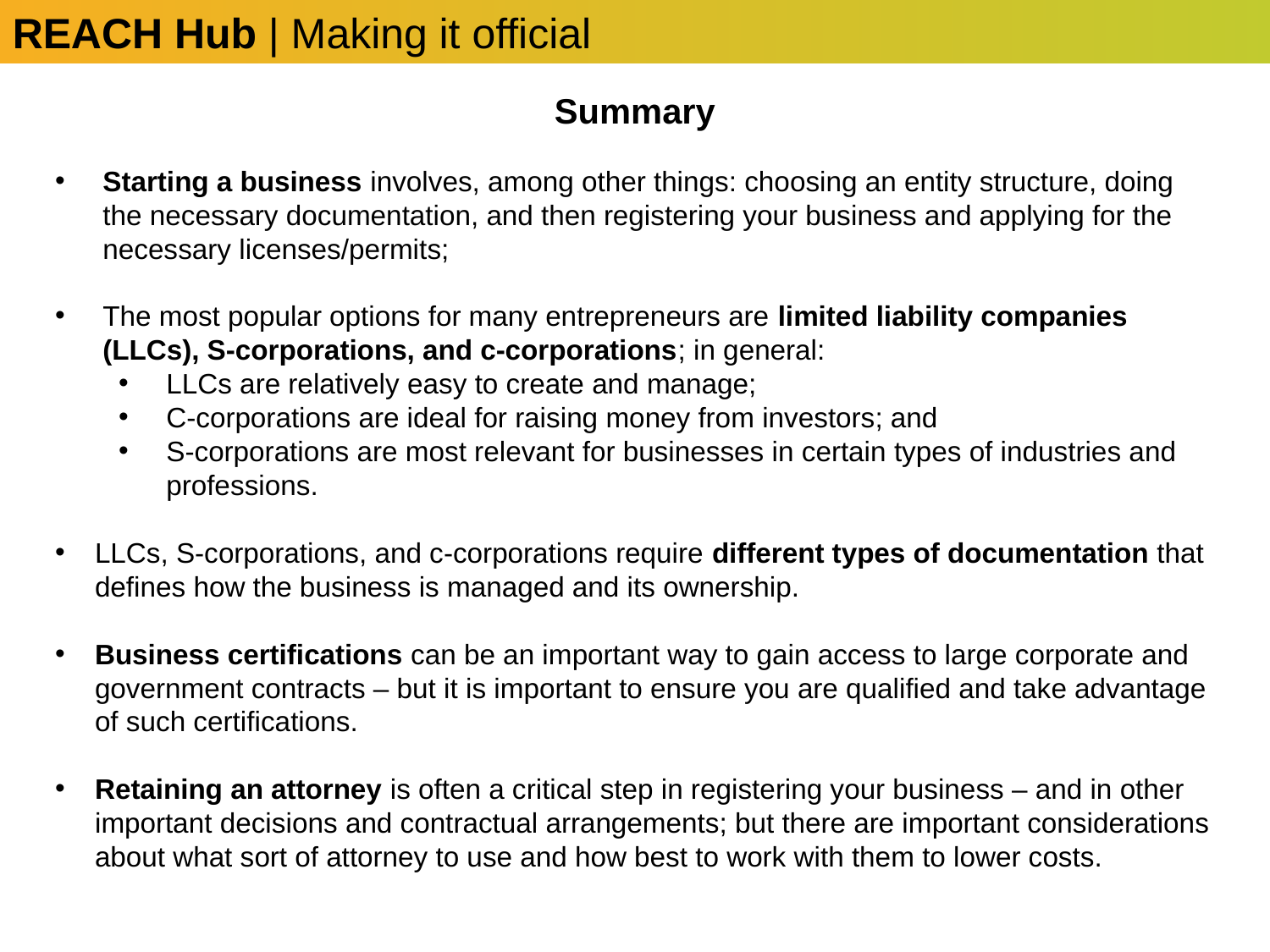

REACH Hub | Making it official
Summary
Starting a business involves, among other things: choosing an entity structure, doing the necessary documentation, and then registering your business and applying for the necessary licenses/permits;

The most popular options for many entrepreneurs are limited liability companies (LLCs), S-corporations, and c-corporations; in general:
LLCs are relatively easy to create and manage;
C-corporations are ideal for raising money from investors; and
S-corporations are most relevant for businesses in certain types of industries and professions.

LLCs, S-corporations, and c-corporations require different types of documentation that defines how the business is managed and its ownership.

Business certifications can be an important way to gain access to large corporate and government contracts – but it is important to ensure you are qualified and take advantage of such certifications.

Retaining an attorney is often a critical step in registering your business – and in other important decisions and contractual arrangements; but there are important considerations about what sort of attorney to use and how best to work with them to lower costs.